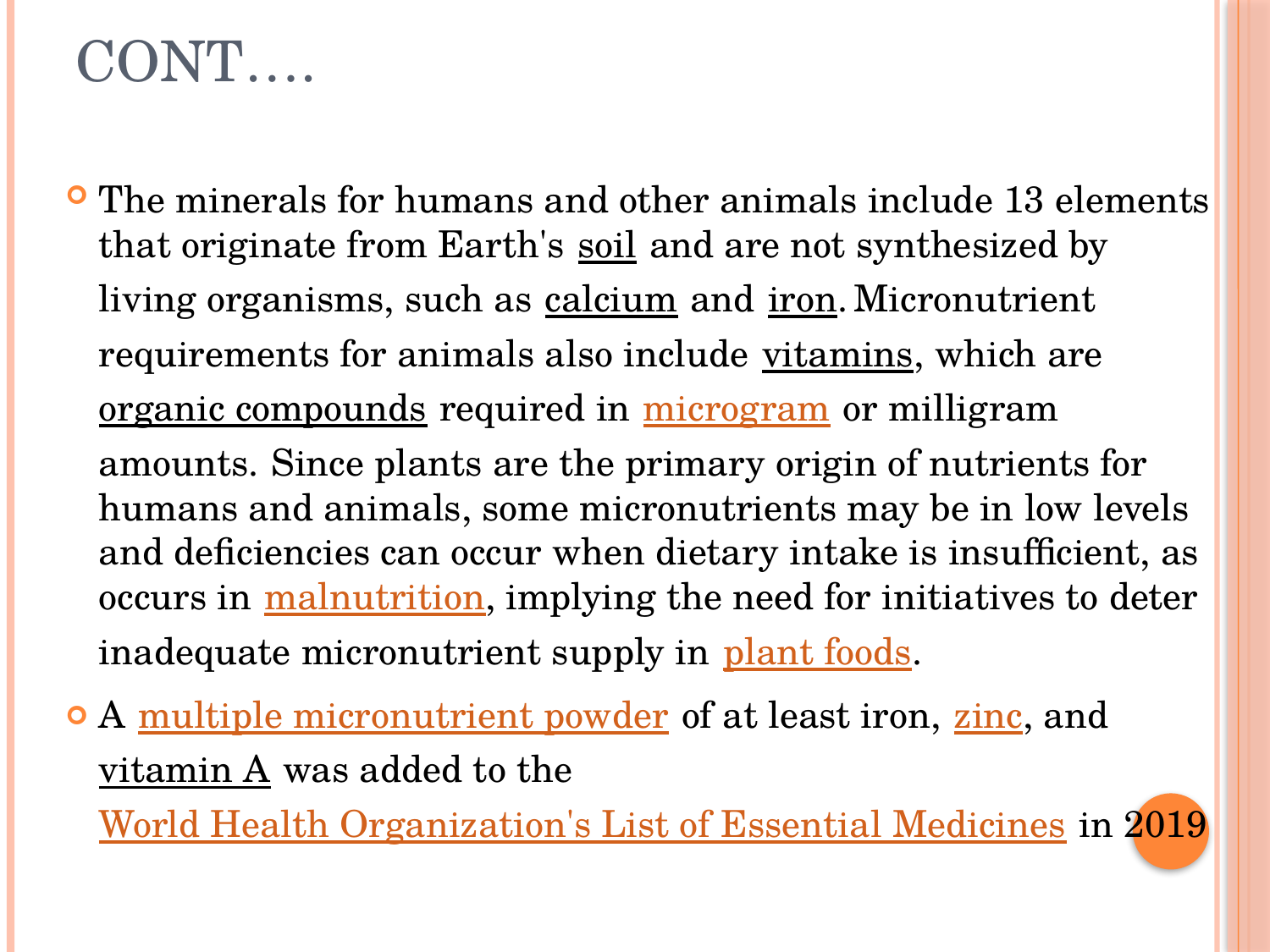

# Cont….
The minerals for humans and other animals include 13 elements that originate from Earth's soil and are not synthesized by living organisms, such as calcium and iron. Micronutrient requirements for animals also include vitamins, which are organic compounds required in microgram or milligram amounts. Since plants are the primary origin of nutrients for humans and animals, some micronutrients may be in low levels and deficiencies can occur when dietary intake is insufficient, as occurs in malnutrition, implying the need for initiatives to deter inadequate micronutrient supply in plant foods.
A multiple micronutrient powder of at least iron, zinc, and vitamin A was added to the World Health Organization's List of Essential Medicines in 2019